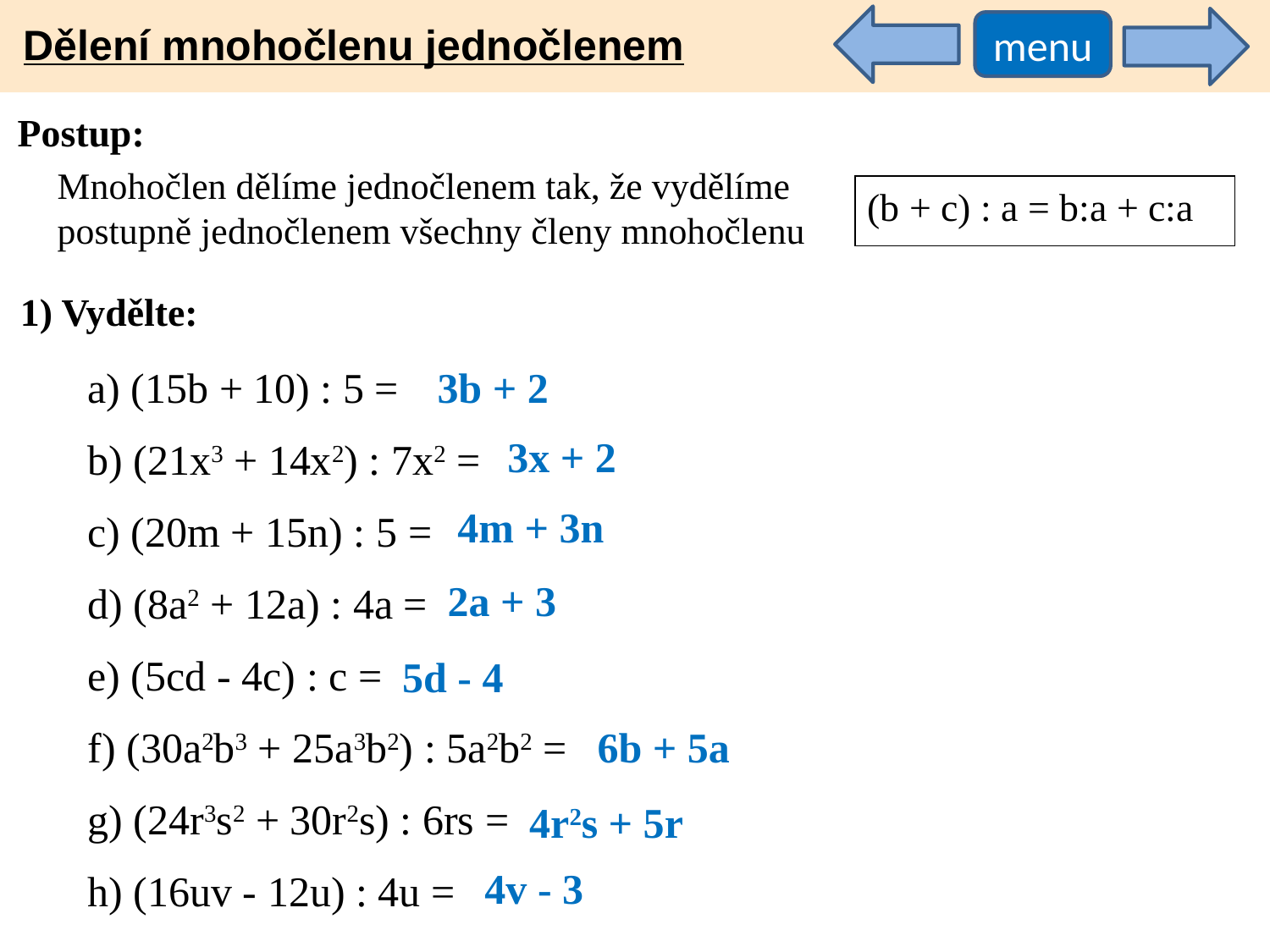

Dělení mnohočlenu jednočlenem
menu
Postup:
Mnohočlen dělíme jednočlenem tak, že vydělíme postupně jednočlenem všechny členy mnohočlenu
(b + c) : a = b:a + c:a
1) Vydělte:
a) (15b + 10) : 5 =
b) (21x3 + 14x2) : 7x2 =
c) (20m + 15n) : 5 =
d) (8a2 + 12a) : 4a =
e) (5cd - 4c) : c =
f) (30a2b3 + 25a3b2) : 5a2b2 =
g) (24r3s2 + 30r2s) : 6rs =
h) (16uv - 12u) : 4u =

3b + 2
3x + 2
4m + 3n
2a + 3
5d - 4
6b + 5a
4r2s + 5r
4v - 3